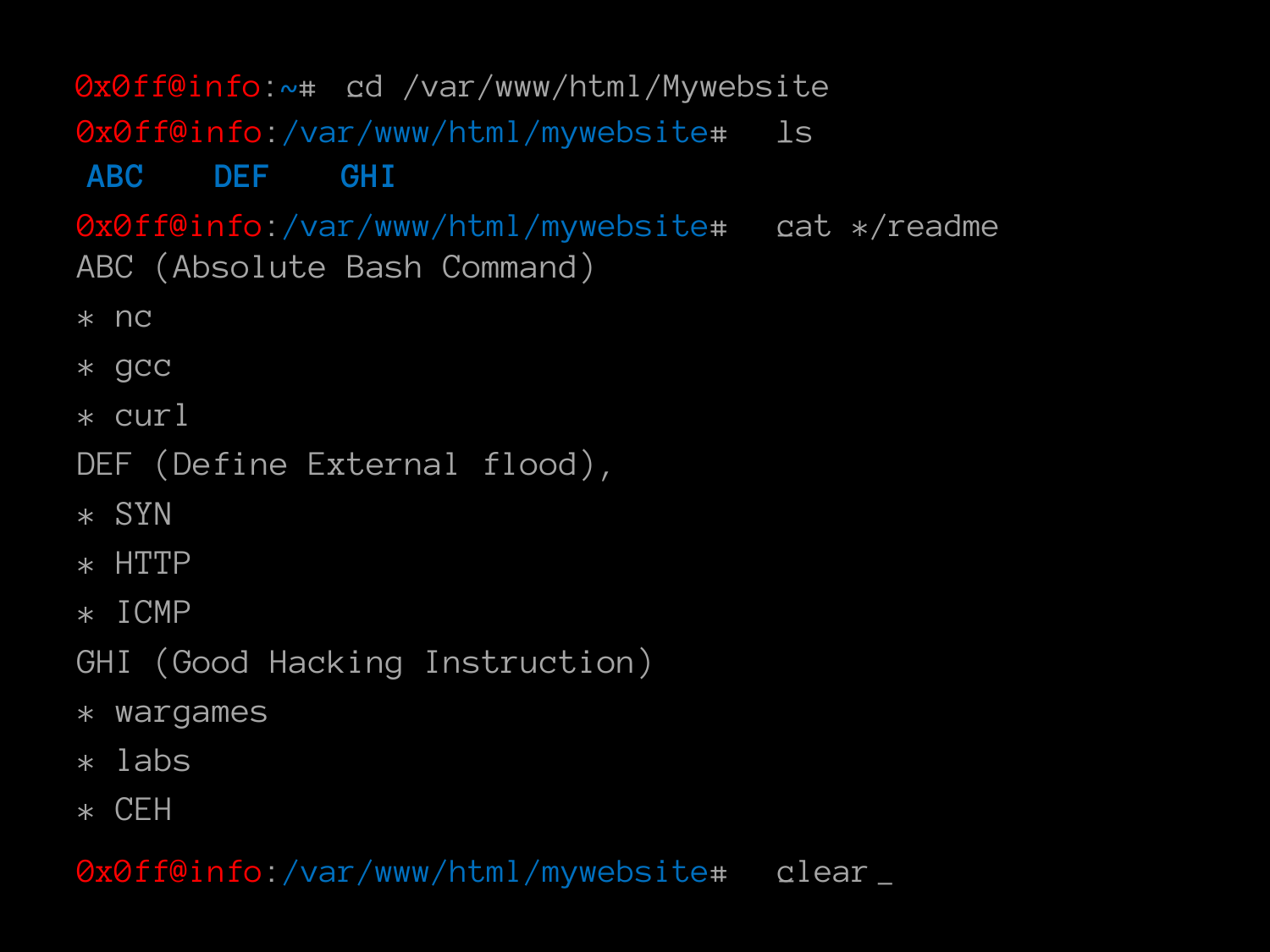

0x0ff@info:~#
cd /var/www/html/Mywebsite
_
0x0ff@info:/var/www/html/mywebsite#
ls
_
ABC	DEF	GHI
0x0ff@info:/var/www/html/mywebsite#
_
cat */readme
ABC (Absolute Bash Command)
* nc
* gcc
* curl
DEF (Define External flood),
* SYN
* HTTP
* ICMP
GHI (Good Hacking Instruction)
* wargames
* labs
* CEH
0x0ff@info:/var/www/html/mywebsite#
clear
_
_